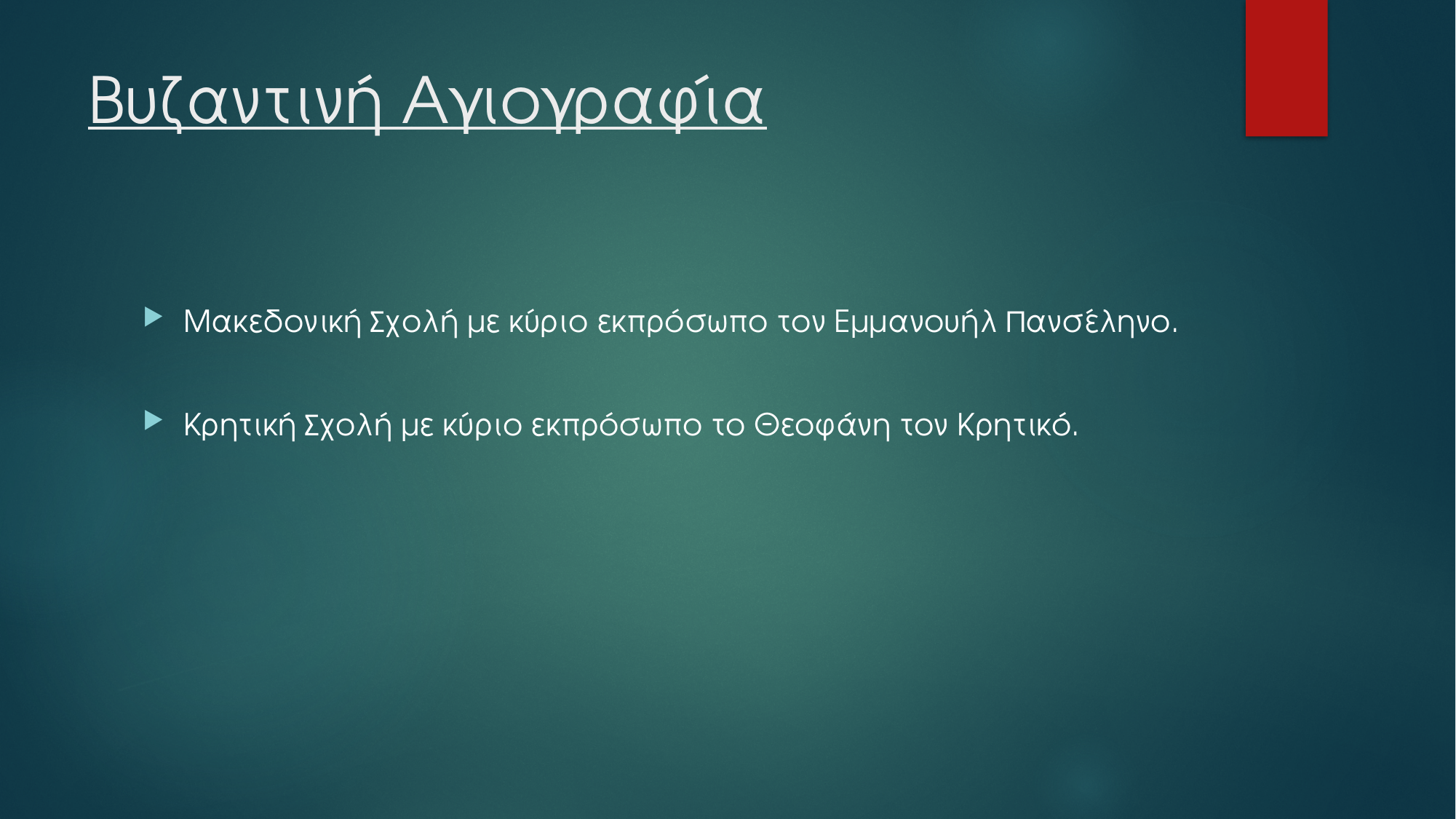

# Βυζαντινή Αγιογραφία

Μακεδονική Σχολή με κύριο εκπρόσωπο τον Εμμανουήλ Πανσέληνο.

Κρητική Σχολή με κύριο εκπρόσωπο το Θεοφάνη τον Κρητικό.